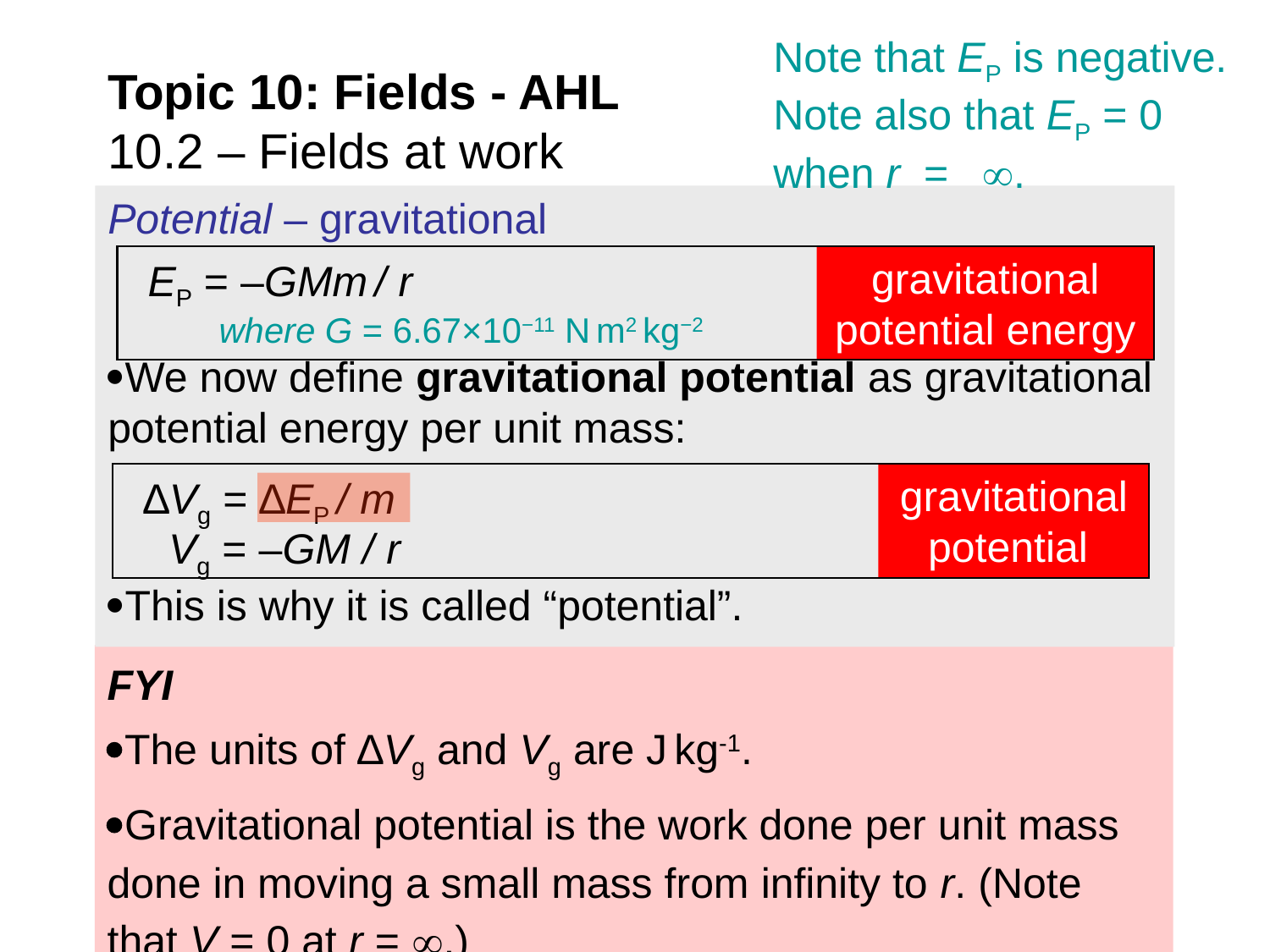

Note that EP is negative. Note also that EP = 0 when r  =  ∞.
Topic 10: Fields - AHL
10.2 – Fields at work
Potential – gravitational

•We now define gravitational potential as gravitational potential energy per unit mass:

•This is why it is called “potential”.
gravitational potential energy

EP = –GMm / r
where G = 6.67×10−11 N m2 kg−2
gravitational potential

∆Vg = ∆EP / m
Vg = –GM / r

FYI
•The units of ∆Vg and Vg are J kg-1.
•Gravitational potential is the work done per unit mass done in moving a small mass from infinity to r. (Note that V = 0 at r = ∞.)